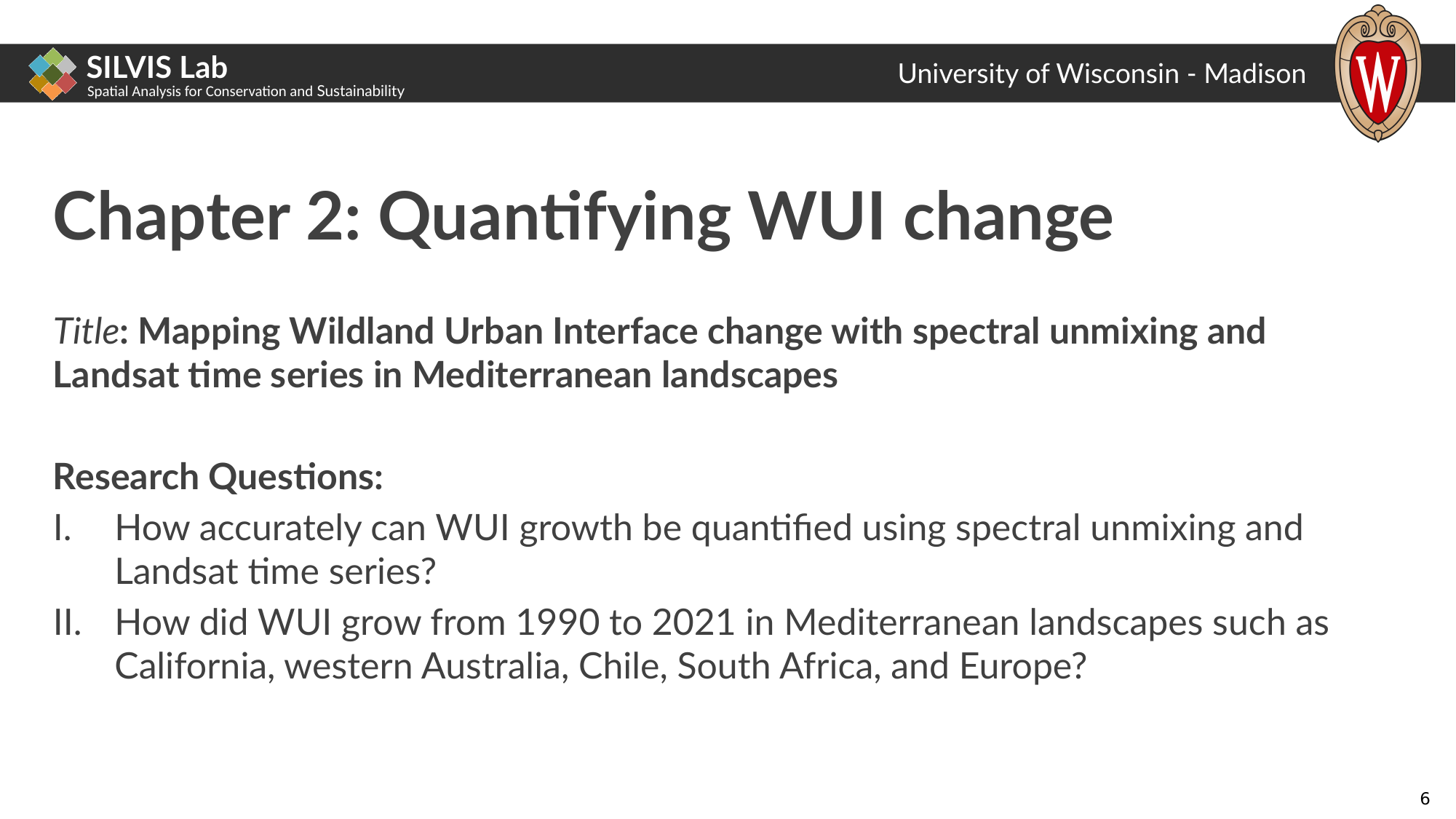

# Chapter 2: Quantifying WUI change
Title: Mapping Wildland Urban Interface change with spectral unmixing and Landsat time series in Mediterranean landscapes

Research Questions:
How accurately can WUI growth be quantified using spectral unmixing and Landsat time series?
How did WUI grow from 1990 to 2021 in Mediterranean landscapes such as California, western Australia, Chile, South Africa, and Europe?